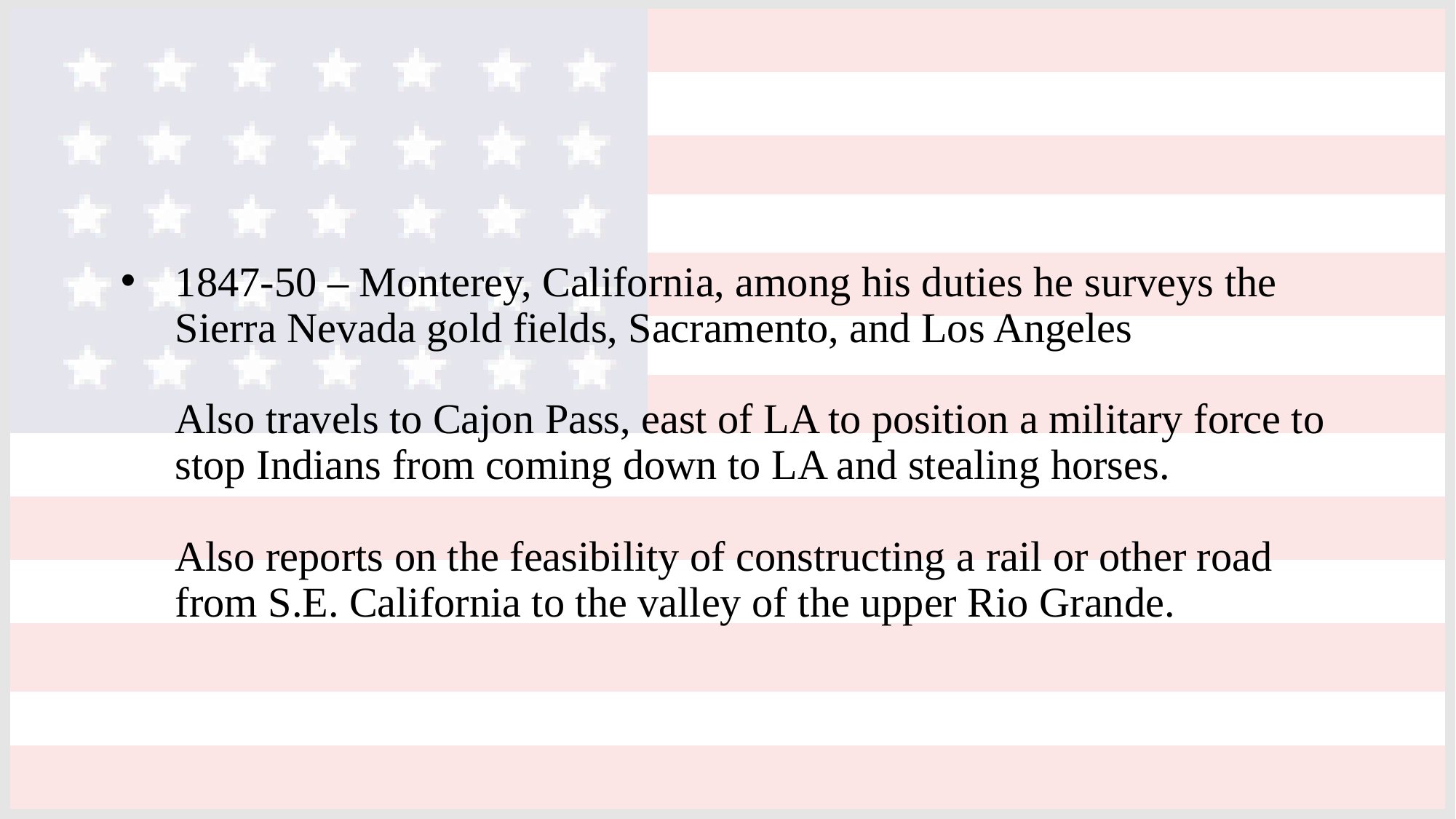

# 1847-50 – Monterey, California, among his duties he surveys the Sierra Nevada gold fields, Sacramento, and Los Angeles Also travels to Cajon Pass, east of LA to position a military force to stop Indians from coming down to LA and stealing horses. Also reports on the feasibility of constructing a rail or other road from S.E. California to the valley of the upper Rio Grande.